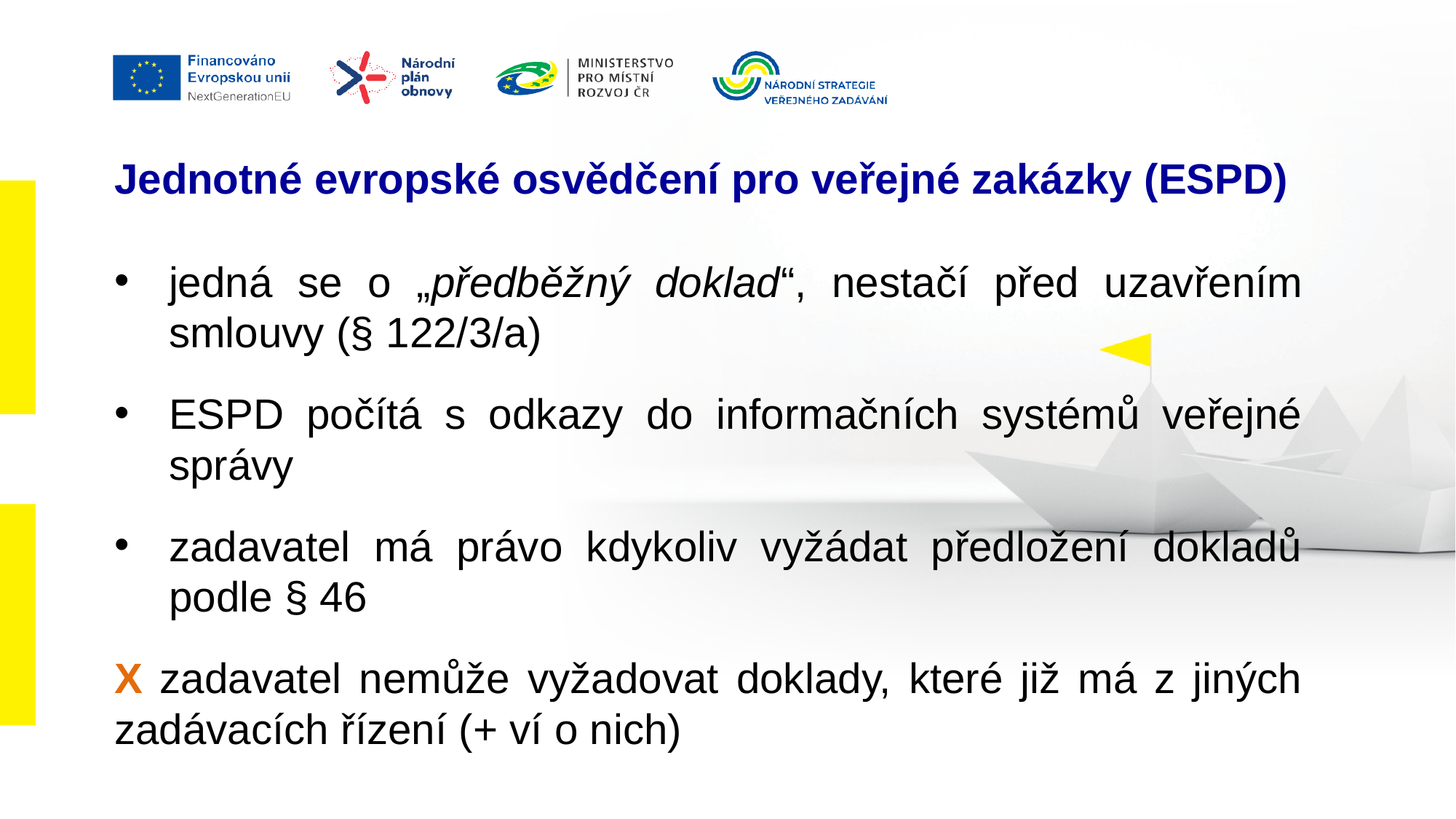

# Jednotné evropské osvědčení pro veřejné zakázky (ESPD)
jedná se o „předběžný doklad“, nestačí před uzavřením smlouvy (§ 122/3/a)
ESPD počítá s odkazy do informačních systémů veřejné správy
zadavatel má právo kdykoliv vyžádat předložení dokladů podle § 46
X zadavatel nemůže vyžadovat doklady, které již má z jiných zadávacích řízení (+ ví o nich)